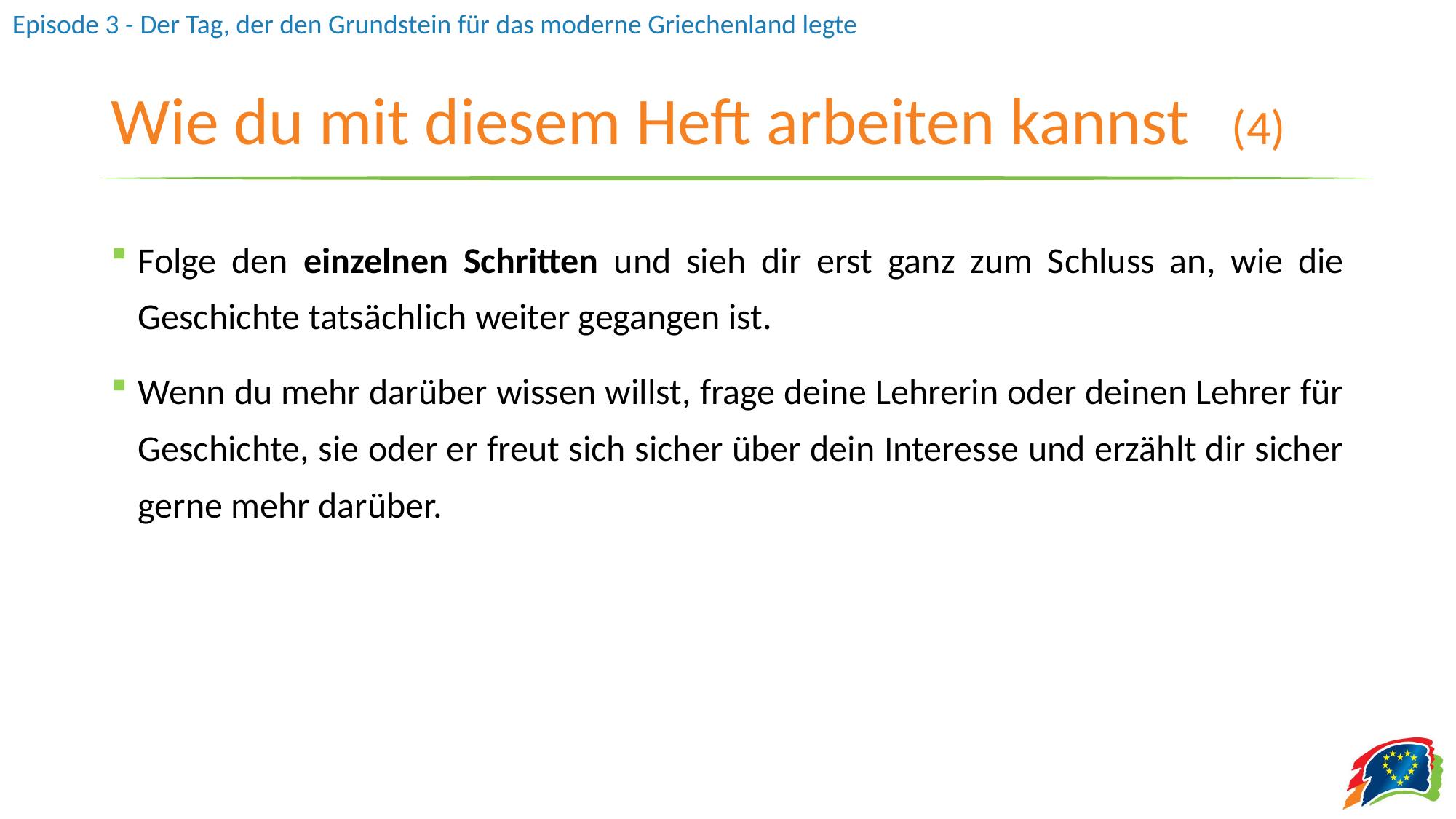

# Wie du mit diesem Heft arbeiten kannst   (4)
Folge den einzelnen Schritten und sieh dir erst ganz zum Schluss an, wie die Geschichte tatsächlich weiter gegangen ist.
Wenn du mehr darüber wissen willst, frage deine Lehrerin oder deinen Lehrer für Geschichte, sie oder er freut sich sicher über dein Interesse und erzählt dir sicher gerne mehr darüber.